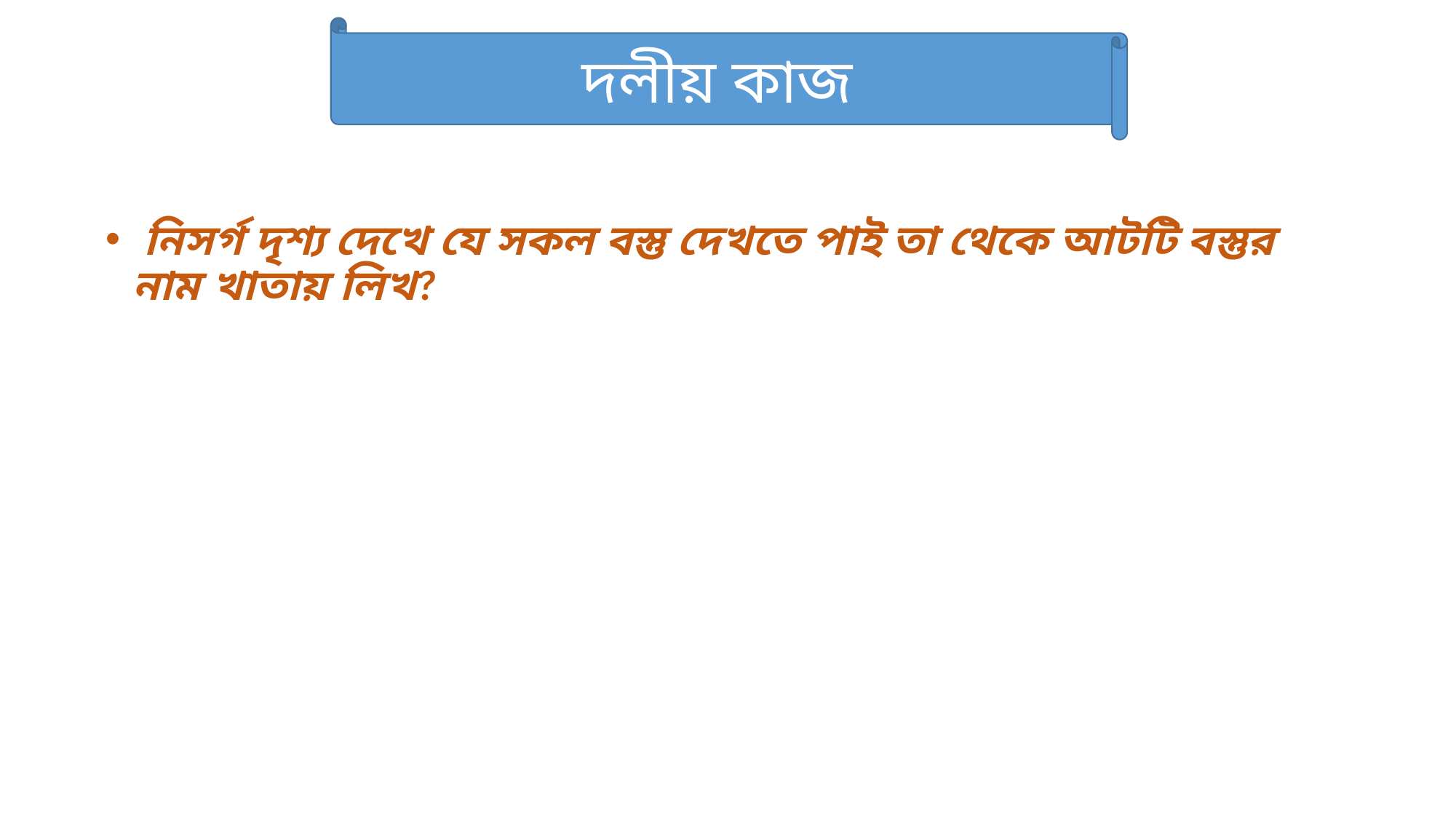

দলীয় কাজ
 নিসর্গ দৃশ্য দেখে যে সকল বস্তু দেখতে পাই তা থেকে আটটি বস্তুর নাম খাতায় লিখ?
#